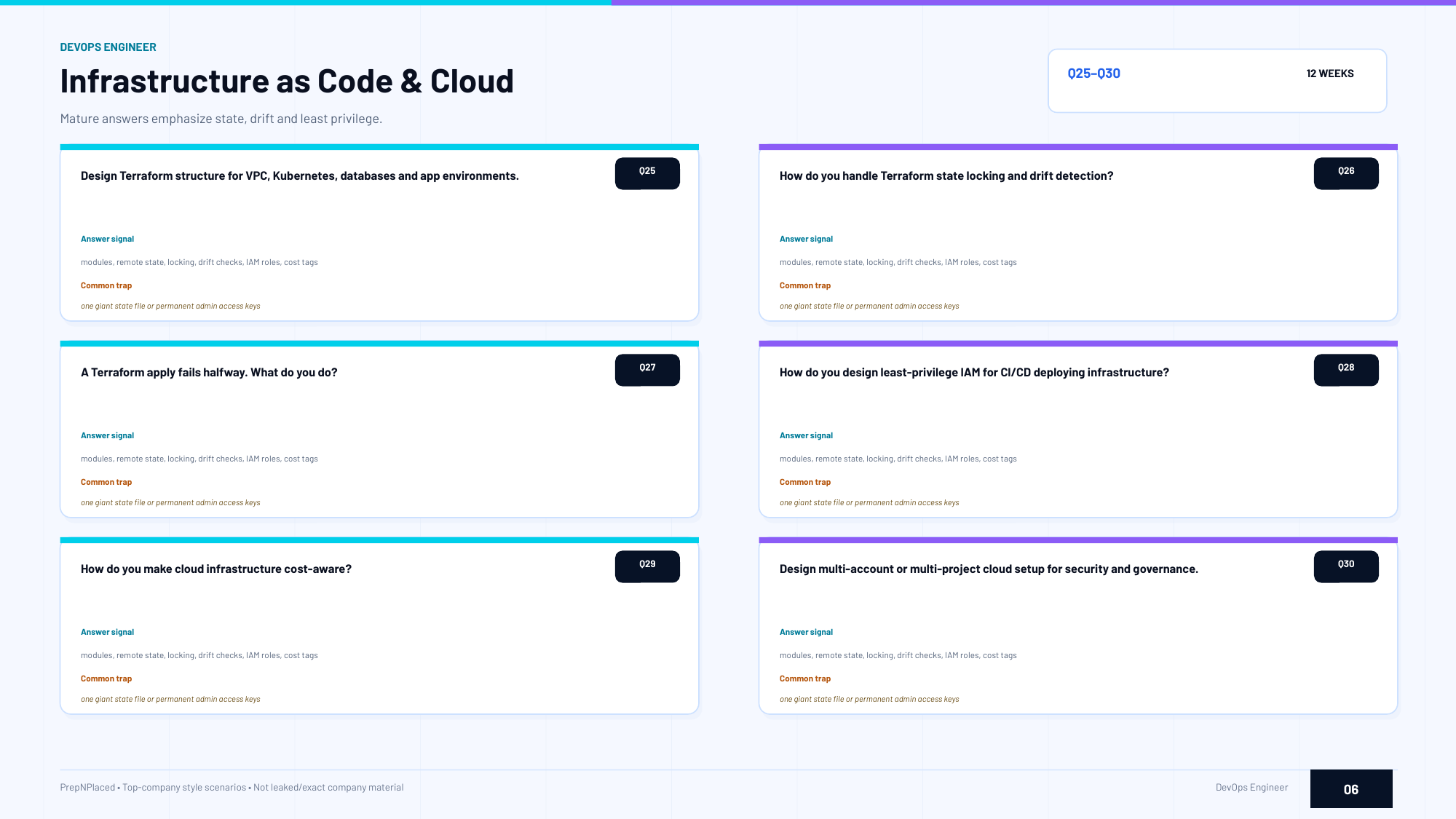

DEVOPS ENGINEER

Infrastructure as Code & Cloud
Q25–Q30
12 WEEKS
Mature answers emphasize state, drift and least privilege.

Q25
Q26
Design Terraform structure for VPC, Kubernetes, databases and app environments.
How do you handle Terraform state locking and drift detection?
Answer signal
Answer signal
modules, remote state, locking, drift checks, IAM roles, cost tags
modules, remote state, locking, drift checks, IAM roles, cost tags
Common trap
Common trap
one giant state file or permanent admin access keys
one giant state file or permanent admin access keys

Q27
Q28
A Terraform apply fails halfway. What do you do?
How do you design least-privilege IAM for CI/CD deploying infrastructure?
Answer signal
Answer signal
modules, remote state, locking, drift checks, IAM roles, cost tags
modules, remote state, locking, drift checks, IAM roles, cost tags
Common trap
Common trap
one giant state file or permanent admin access keys
one giant state file or permanent admin access keys

Q29
Q30
How do you make cloud infrastructure cost-aware?
Design multi-account or multi-project cloud setup for security and governance.
Answer signal
Answer signal
modules, remote state, locking, drift checks, IAM roles, cost tags
modules, remote state, locking, drift checks, IAM roles, cost tags
Common trap
Common trap
one giant state file or permanent admin access keys
one giant state file or permanent admin access keys

06
PrepNPlaced • Top-company style scenarios • Not leaked/exact company material
DevOps Engineer